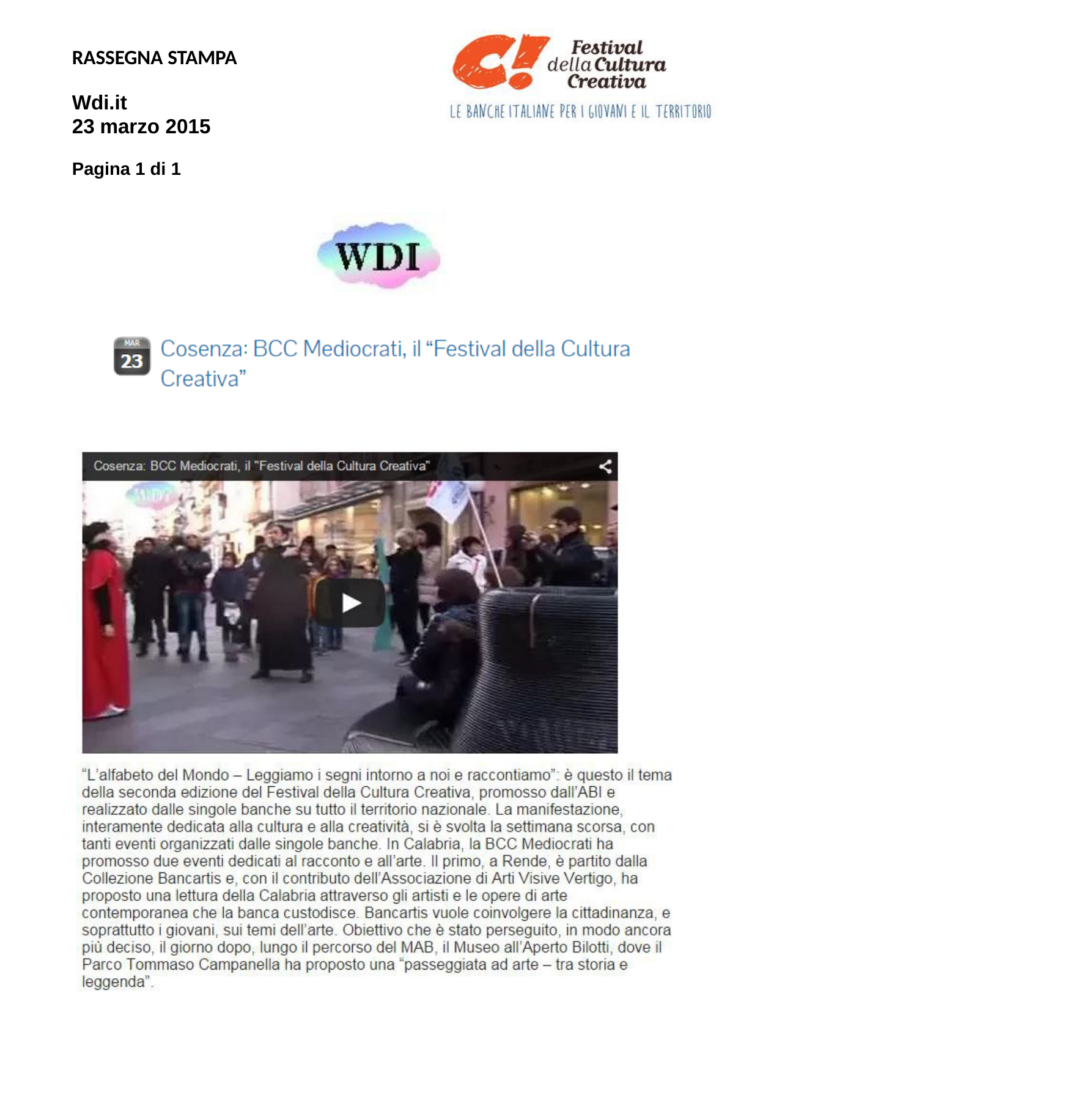

RASSEGNA STAMPA

Wdi.it
23 marzo 2015
Pagina 1 di 1